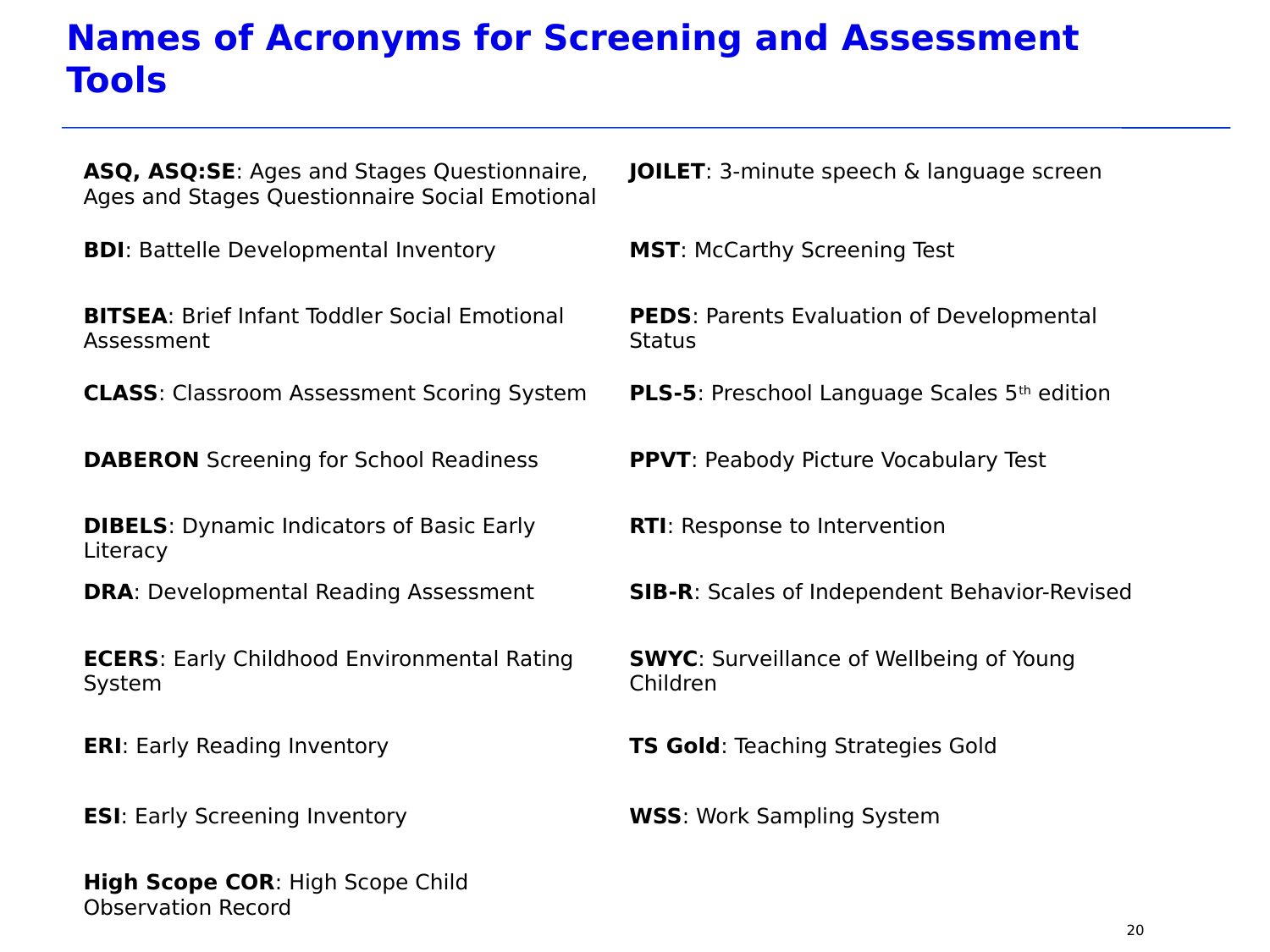

# Names of Acronyms for Screening and Assessment Tools
| ASQ, ASQ:SE: Ages and Stages Questionnaire, Ages and Stages Questionnaire Social Emotional | JOILET: 3-minute speech & language screen |
| --- | --- |
| BDI: Battelle Developmental Inventory | MST: McCarthy Screening Test |
| BITSEA: Brief Infant Toddler Social Emotional Assessment | PEDS: Parents Evaluation of Developmental Status |
| CLASS: Classroom Assessment Scoring System | PLS-5: Preschool Language Scales 5th edition |
| DABERON Screening for School Readiness | PPVT: Peabody Picture Vocabulary Test |
| DIBELS: Dynamic Indicators of Basic Early Literacy | RTI: Response to Intervention |
| DRA: Developmental Reading Assessment | SIB-R: Scales of Independent Behavior-Revised |
| ECERS: Early Childhood Environmental Rating System | SWYC: Surveillance of Wellbeing of Young Children |
| ERI: Early Reading Inventory | TS Gold: Teaching Strategies Gold |
| ESI: Early Screening Inventory | WSS: Work Sampling System |
| High Scope COR: High Scope Child Observation Record |  |
20